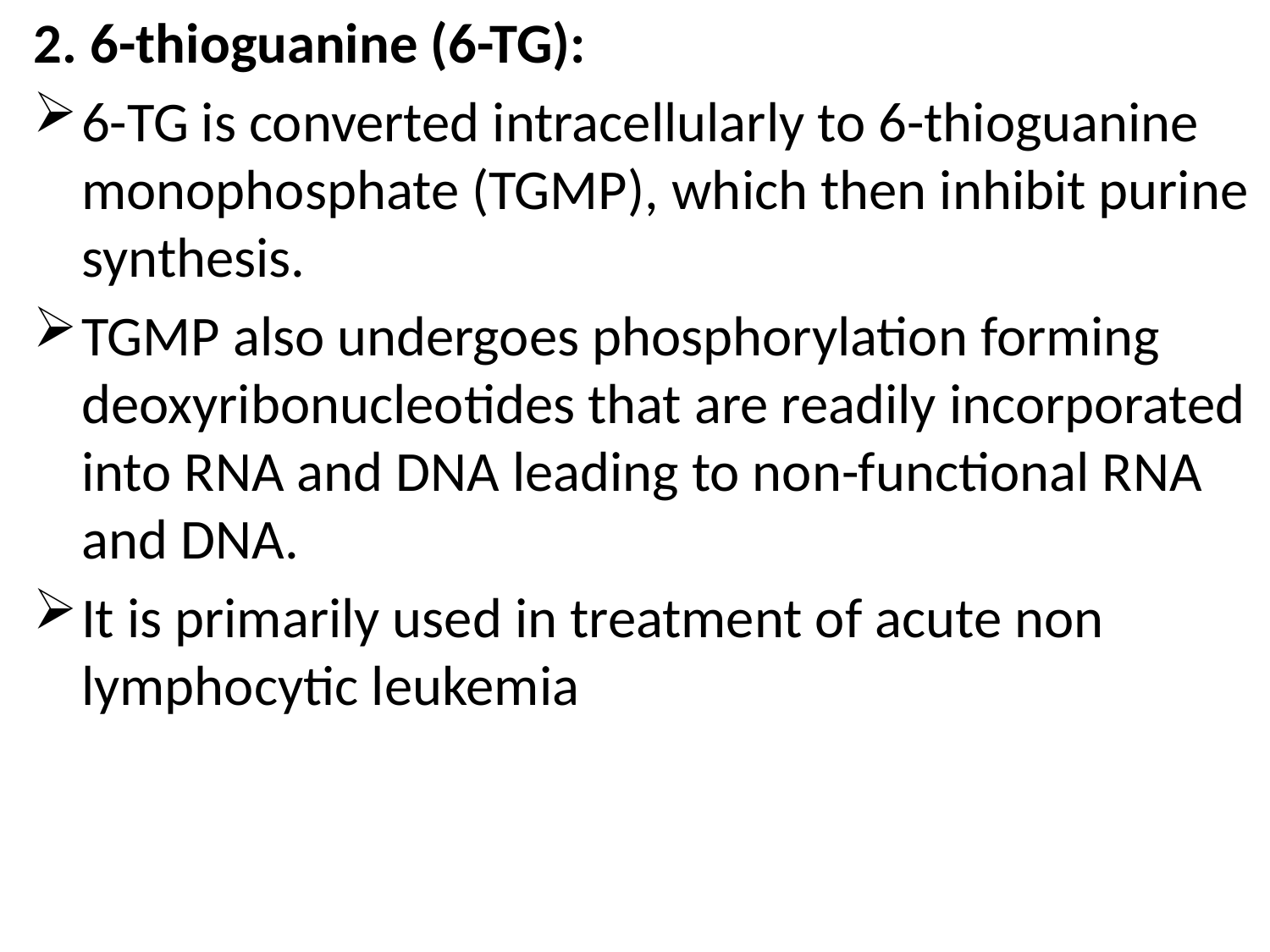

2. 6-thioguanine (6-TG):
6-TG is converted intracellularly to 6-thioguanine monophosphate (TGMP), which then inhibit purine synthesis.
TGMP also undergoes phosphorylation forming deoxyribonucleotides that are readily incorporated into RNA and DNA leading to non-functional RNA and DNA.
It is primarily used in treatment of acute non lymphocytic leukemia